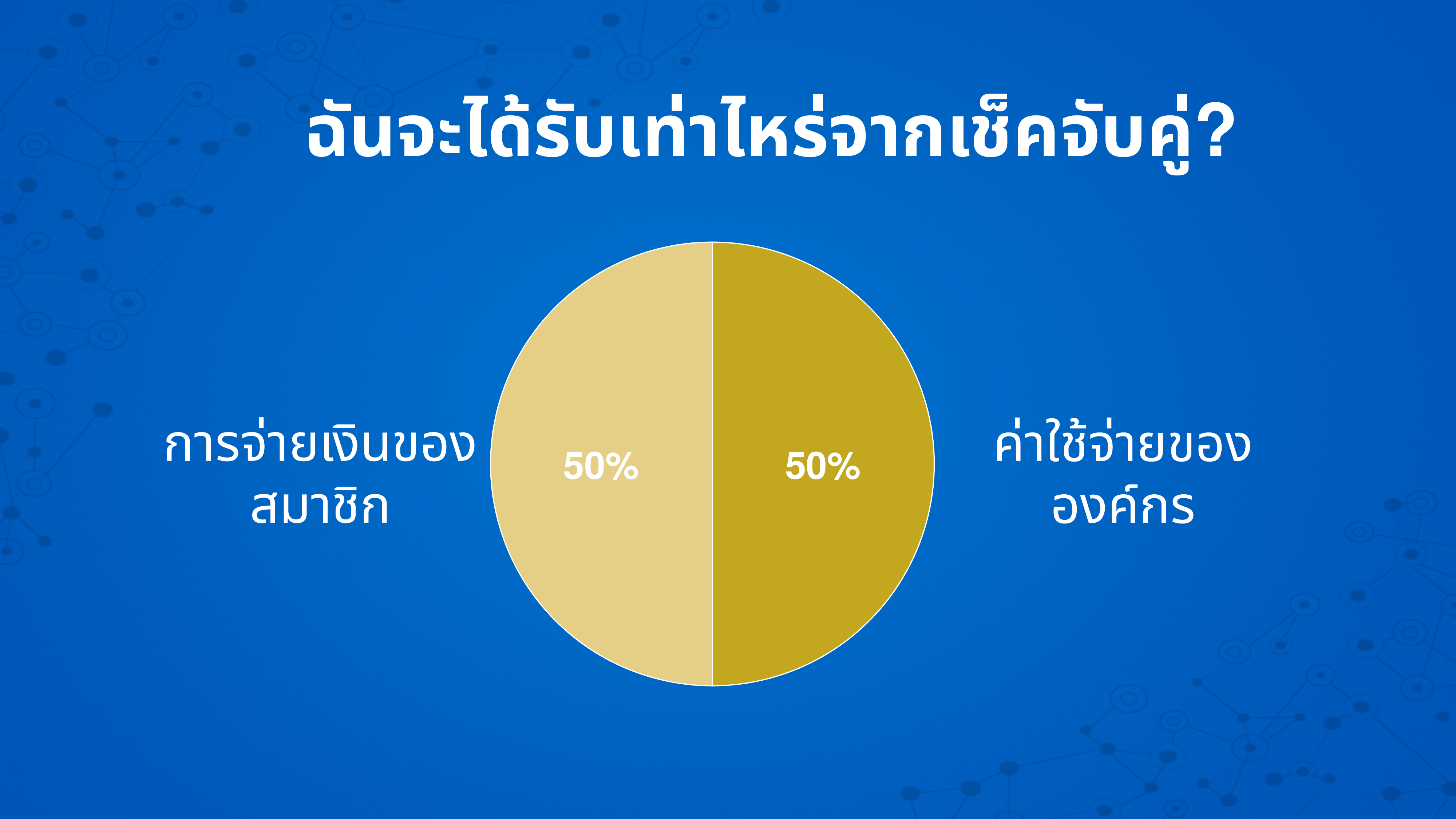

ฉันจะได้รับเท่าไหร่จากเช็คจับคู่?

### Chart

| Category | Sales |
|---|---|
| 1st Qtr | 5.0 |
| 2nd Qtr | 5.0 |
การจ่ายเงินของสมาชิก
ค่าใช้จ่ายขององค์กร